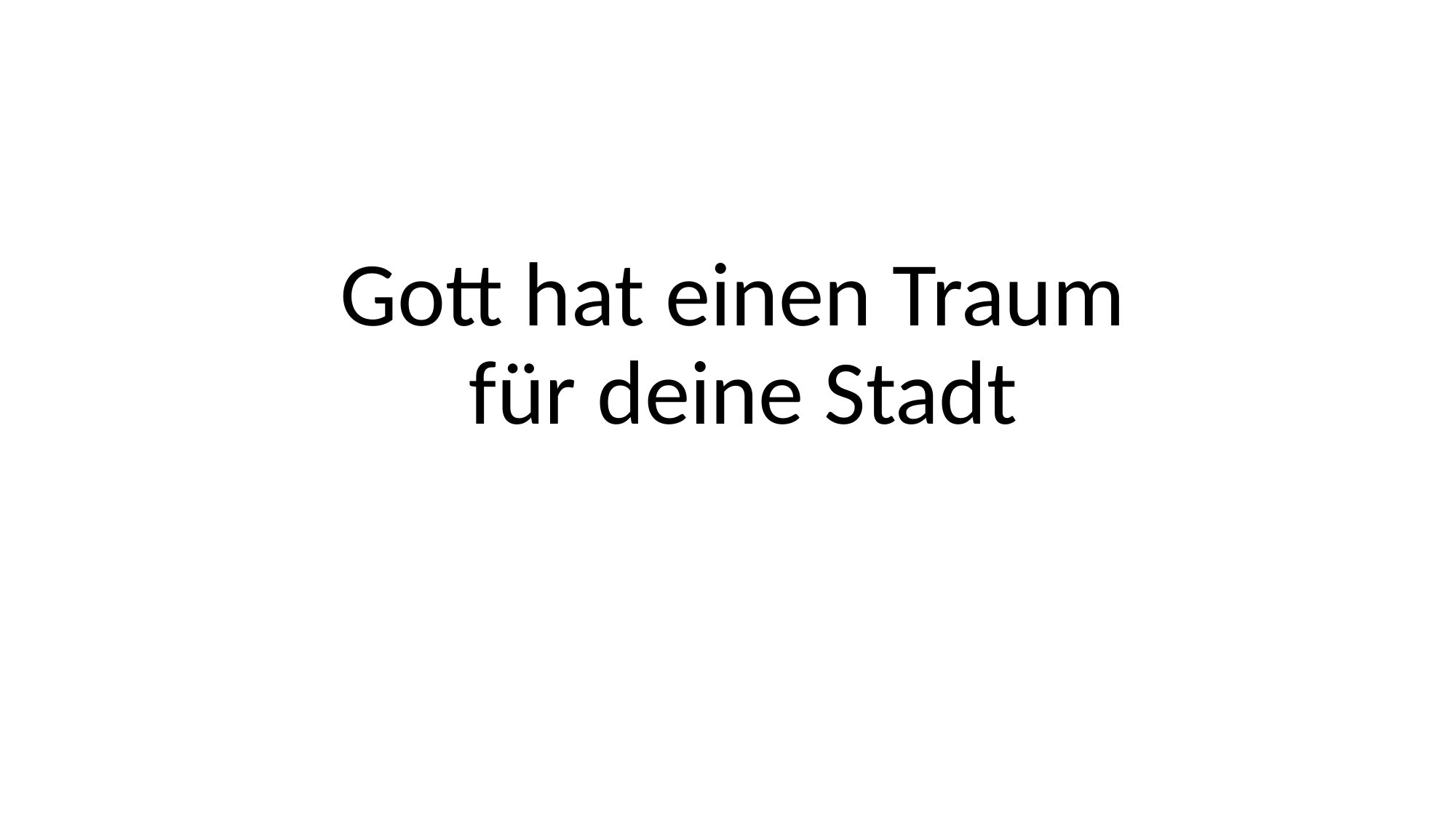

# Gott hat einen Traum für deine Stadt